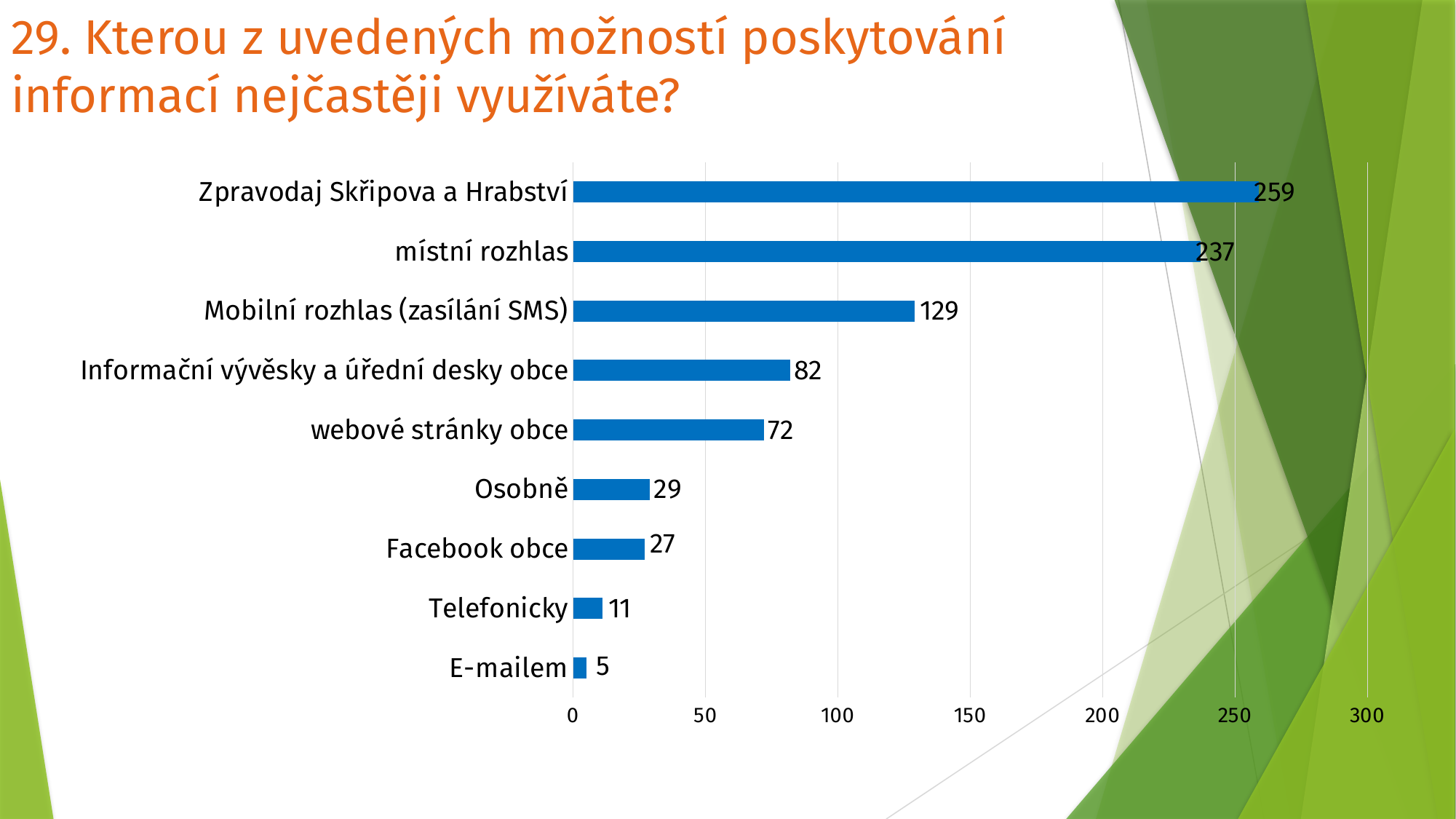

# 29. Kterou z uvedených možností poskytování informací nejčastěji využíváte?

### Chart

| Category |  |
|---|---|
| E-mailem | 5.0 |
| Telefonicky | 11.0 |
| Facebook obce | 27.0 |
| Osobně | 29.0 |
| webové stránky obce | 72.0 |
| Informační vývěsky a úřední desky obce | 82.0 |
| Mobilní rozhlas (zasílání SMS) | 129.0 |
| místní rozhlas | 237.0 |
| Zpravodaj Skřipova a Hrabství | 259.0 |